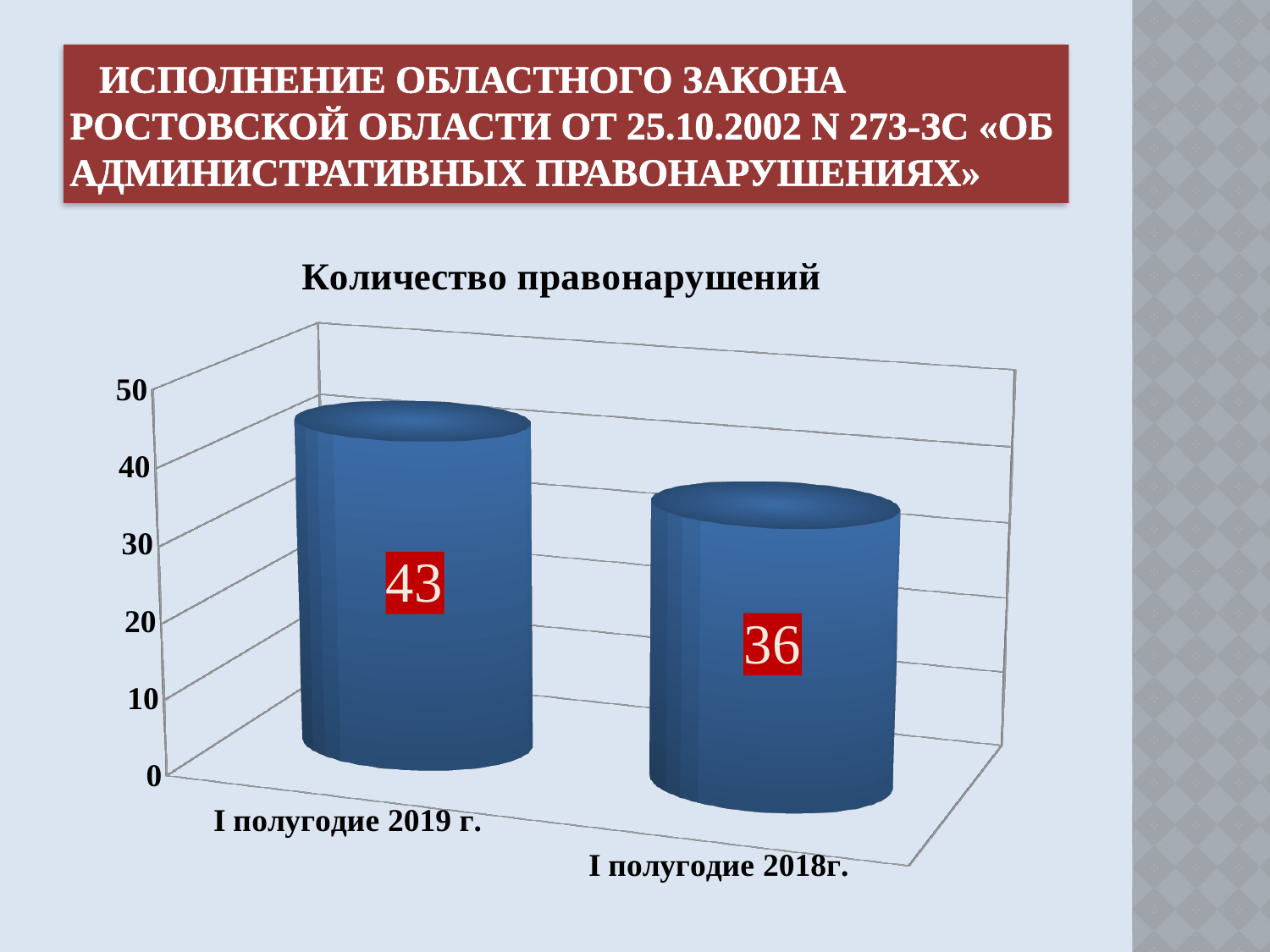

# ИСПОЛНЕНИЕ ОБЛАСТНОГО ЗАКОНА РОСТОВСКОЙ ОБЛАСТИ ОТ 25.10.2002 N 273-ЗС «ОБ АДМИНИСТРАТИВНЫХ ПРАВОНАРУШЕНИЯХ»

[unsupported chart]